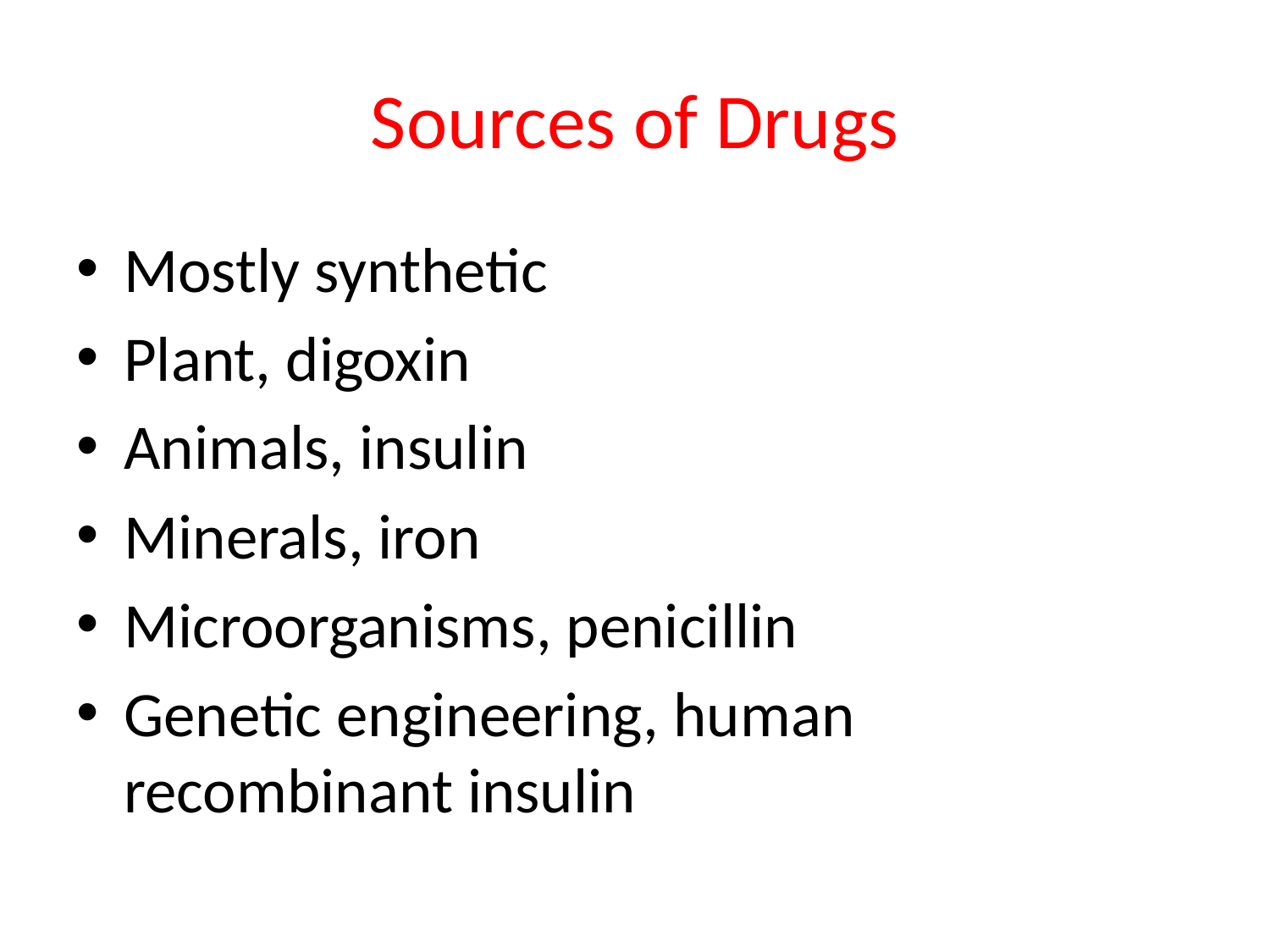

# Sources of Drugs
Mostly synthetic
Plant, digoxin
Animals, insulin
Minerals, iron
Microorganisms, penicillin
Genetic engineering, human recombinant insulin